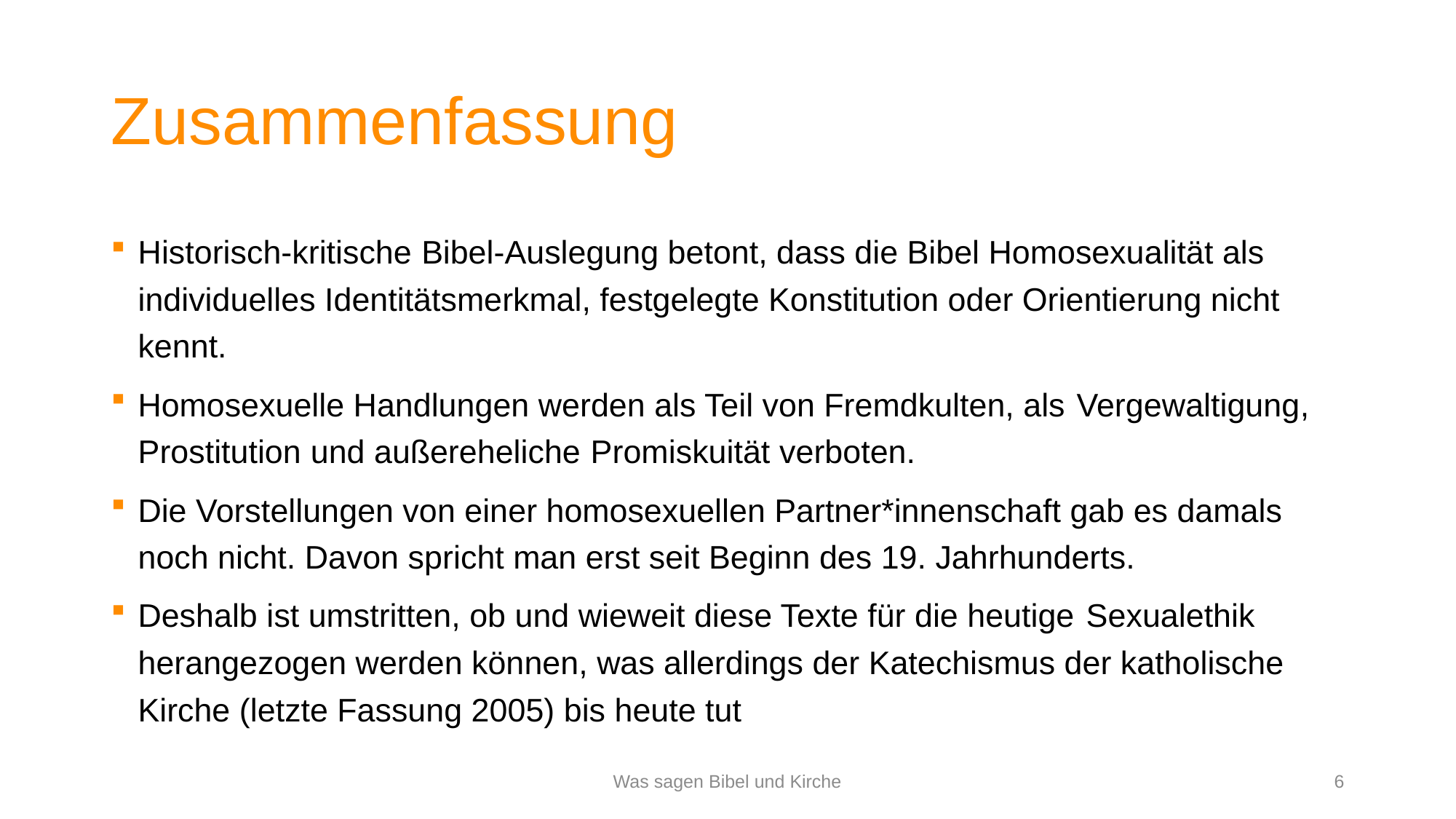

# Zusammenfassung
Historisch-kritische Bibel-Auslegung betont, dass die Bibel Homosexualität als individuelles Identitätsmerkmal, festgelegte Konstitution oder Orientierung nicht kennt.
Homosexuelle Handlungen werden als Teil von Fremdkulten, als Vergewaltigung, Prostitution und außereheliche Promiskuität verboten.
Die Vorstellungen von einer homosexuellen Partner*innenschaft gab es damals noch nicht. Davon spricht man erst seit Beginn des 19. Jahrhunderts.
Deshalb ist umstritten, ob und wieweit diese Texte für die heutige Sexualethik herangezogen werden können, was allerdings der Katechismus der katholische Kirche (letzte Fassung 2005) bis heute tut
Was sagen Bibel und Kirche
6